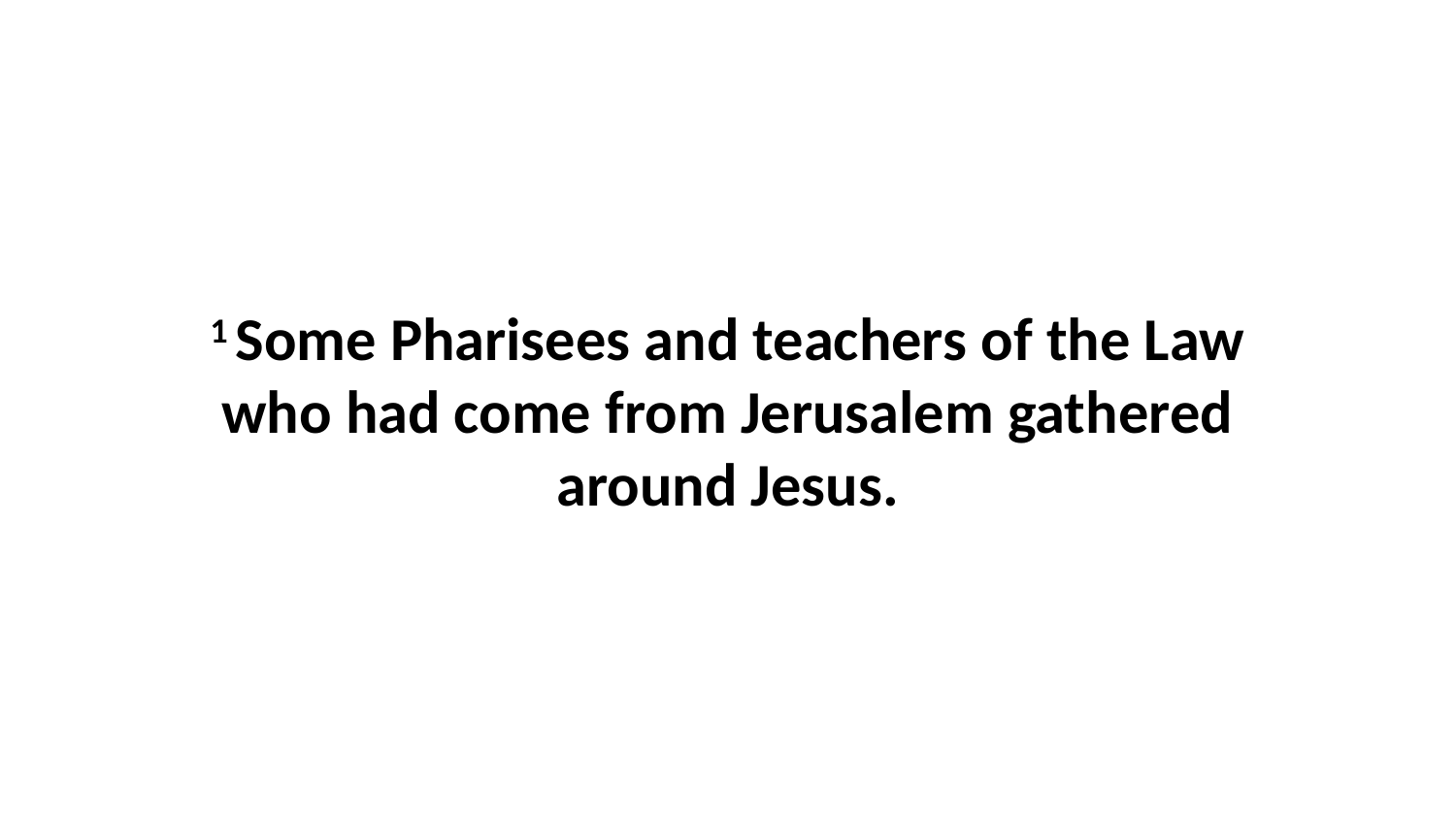

1 Some Pharisees and teachers of the Law who had come from Jerusalem gathered around Jesus.